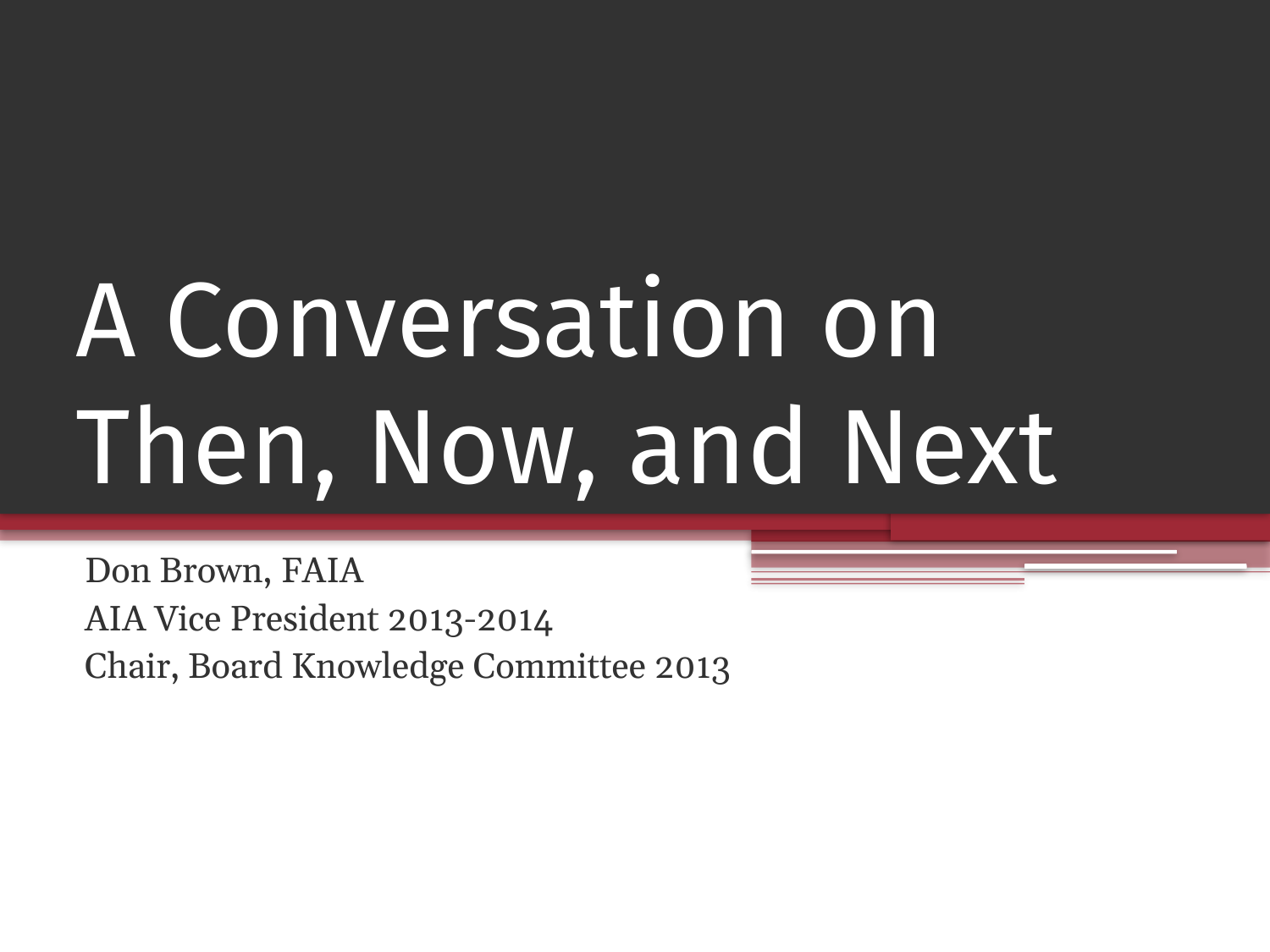

# A Conversation on Then, Now, and Next
Don Brown, FAIA
AIA Vice President 2013-2014
Chair, Board Knowledge Committee 2013